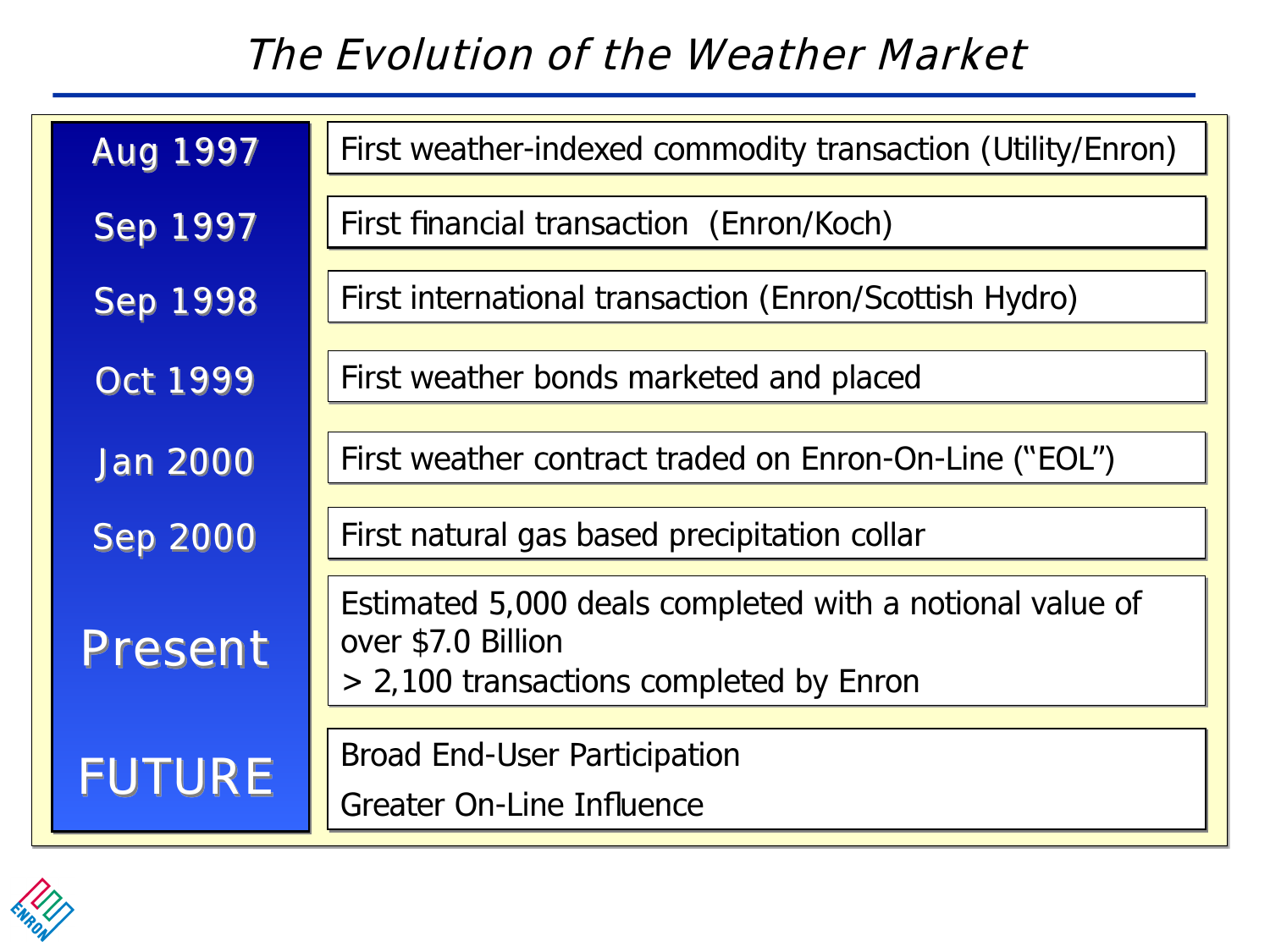

# The Evolution of the Weather Market

Aug 1997
First weather-indexed commodity transaction (Utility/Enron)
First financial transaction  (Enron/Koch)
Sep 1997
First international transaction (Enron/Scottish Hydro)
Sep 1998
First weather bonds marketed and placed
Oct 1999
First weather contract traded on Enron-On-Line (“EOL”)
Jan 2000
First natural gas based precipitation collar
Sep 2000
Estimated 5,000 deals completed with a notional value of over $7.0 Billion
> 2,100 transactions completed by Enron
Present
Broad End-User Participation
Greater On-Line Influence
FUTURE